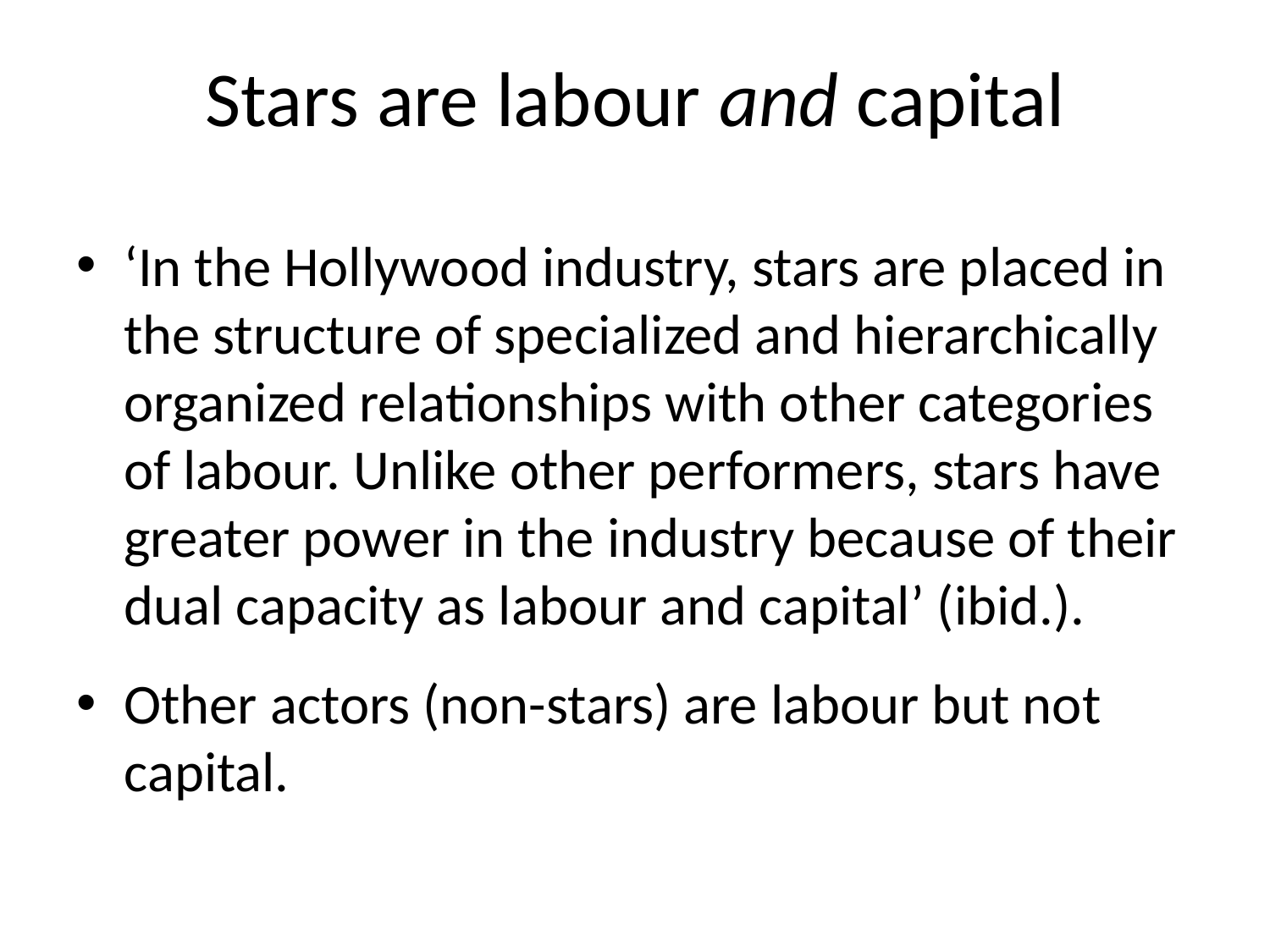

# Stars are labour and capital

‘In the Hollywood industry, stars are placed in the structure of specialized and hierarchically organized relationships with other categories of labour. Unlike other performers, stars have greater power in the industry because of their dual capacity as labour and capital’ (ibid.).

Other actors (non-stars) are labour but not capital.